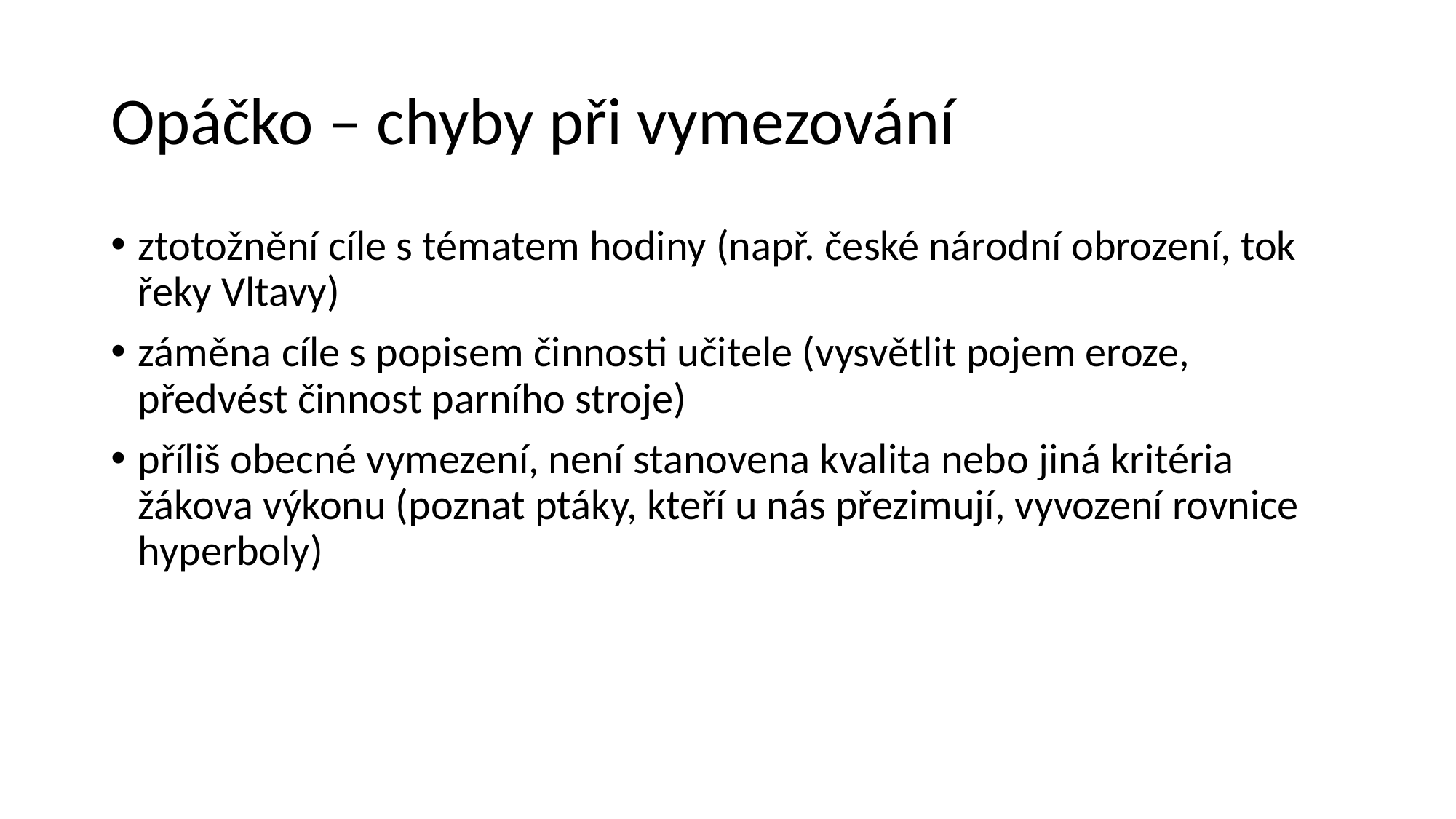

# Opáčko – chyby při vymezování
ztotožnění cíle s tématem hodiny (např. české národní obrození, tok řeky Vltavy)
záměna cíle s popisem činnosti učitele (vysvětlit pojem eroze, předvést činnost parního stroje)
příliš obecné vymezení, není stanovena kvalita nebo jiná kritéria žákova výkonu (poznat ptáky, kteří u nás přezimují, vyvození rovnice hyperboly)